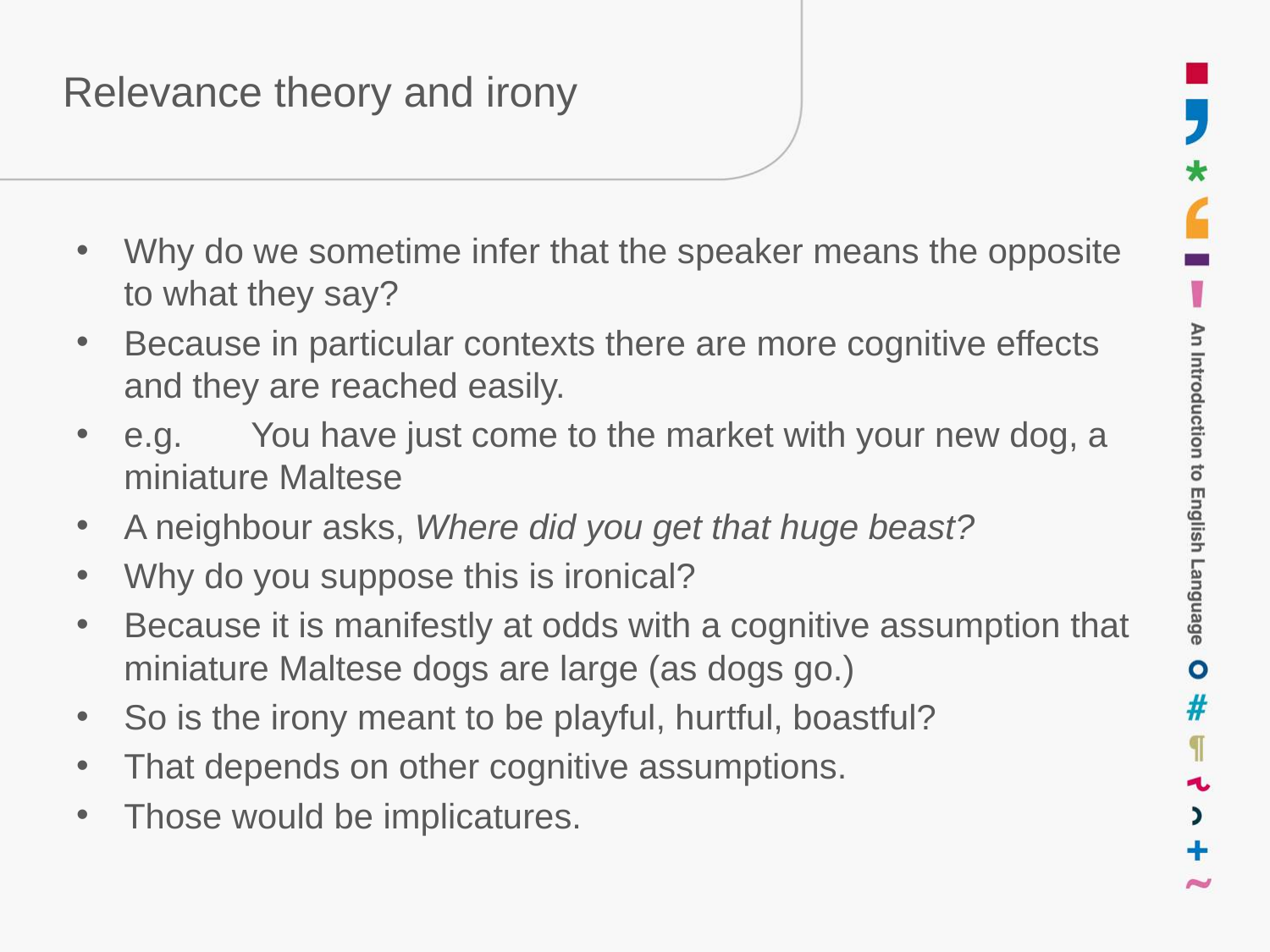

# Relevance theory and irony
Why do we sometime infer that the speaker means the opposite to what they say?
Because in particular contexts there are more cognitive effects and they are reached easily.
e.g.	You have just come to the market with your new dog, a miniature Maltese
A neighbour asks, Where did you get that huge beast?
Why do you suppose this is ironical?
Because it is manifestly at odds with a cognitive assumption that miniature Maltese dogs are large (as dogs go.)
So is the irony meant to be playful, hurtful, boastful?
That depends on other cognitive assumptions.
Those would be implicatures.